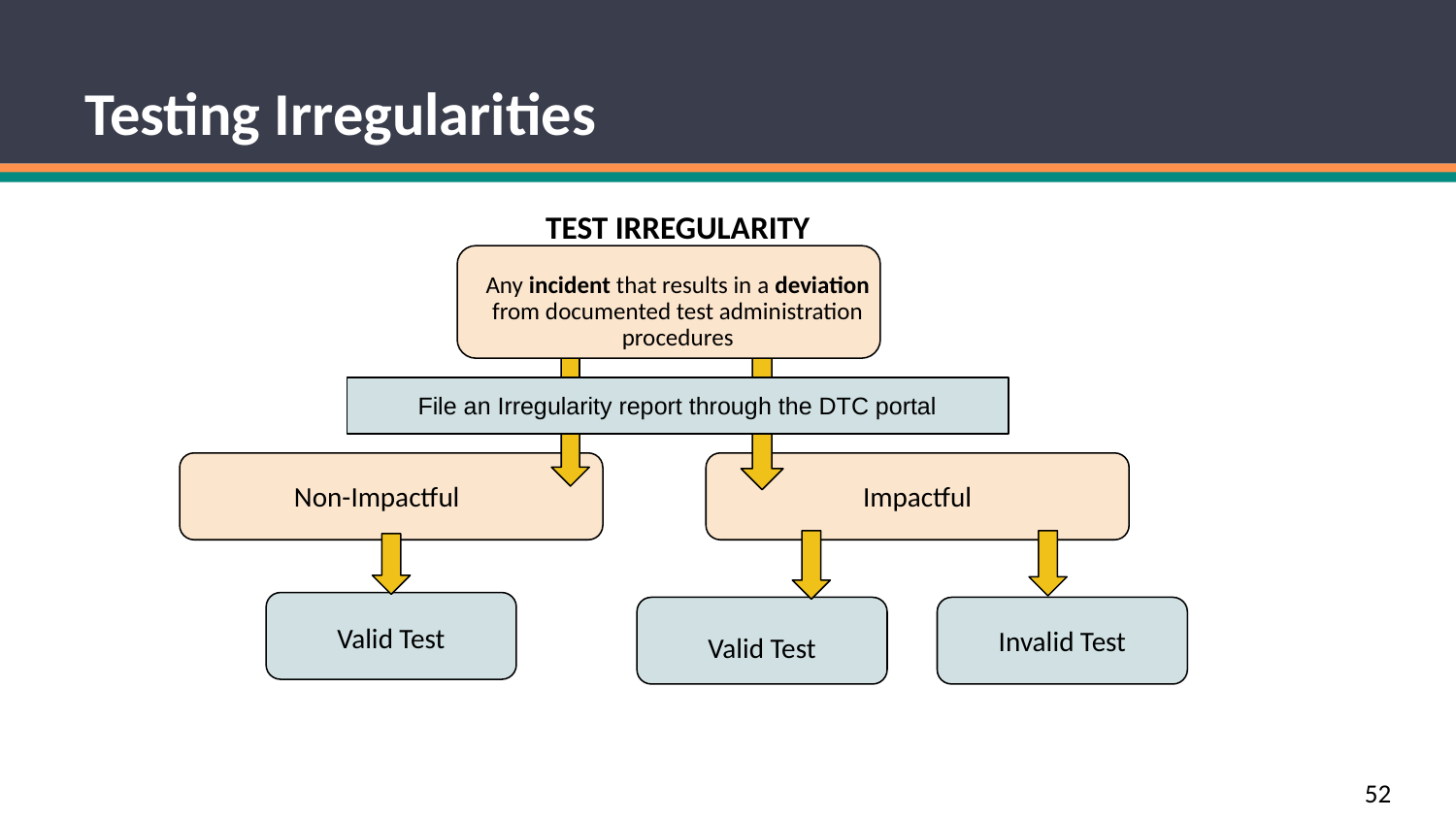

# Testing Irregularities
TEST IRREGULARITY

Any incident that results in a deviation from documented test administration procedures
File an Irregularity report through the DTC portal

Non-Impactful
Impactful

Valid Test
Invalid Test
Valid Test
52